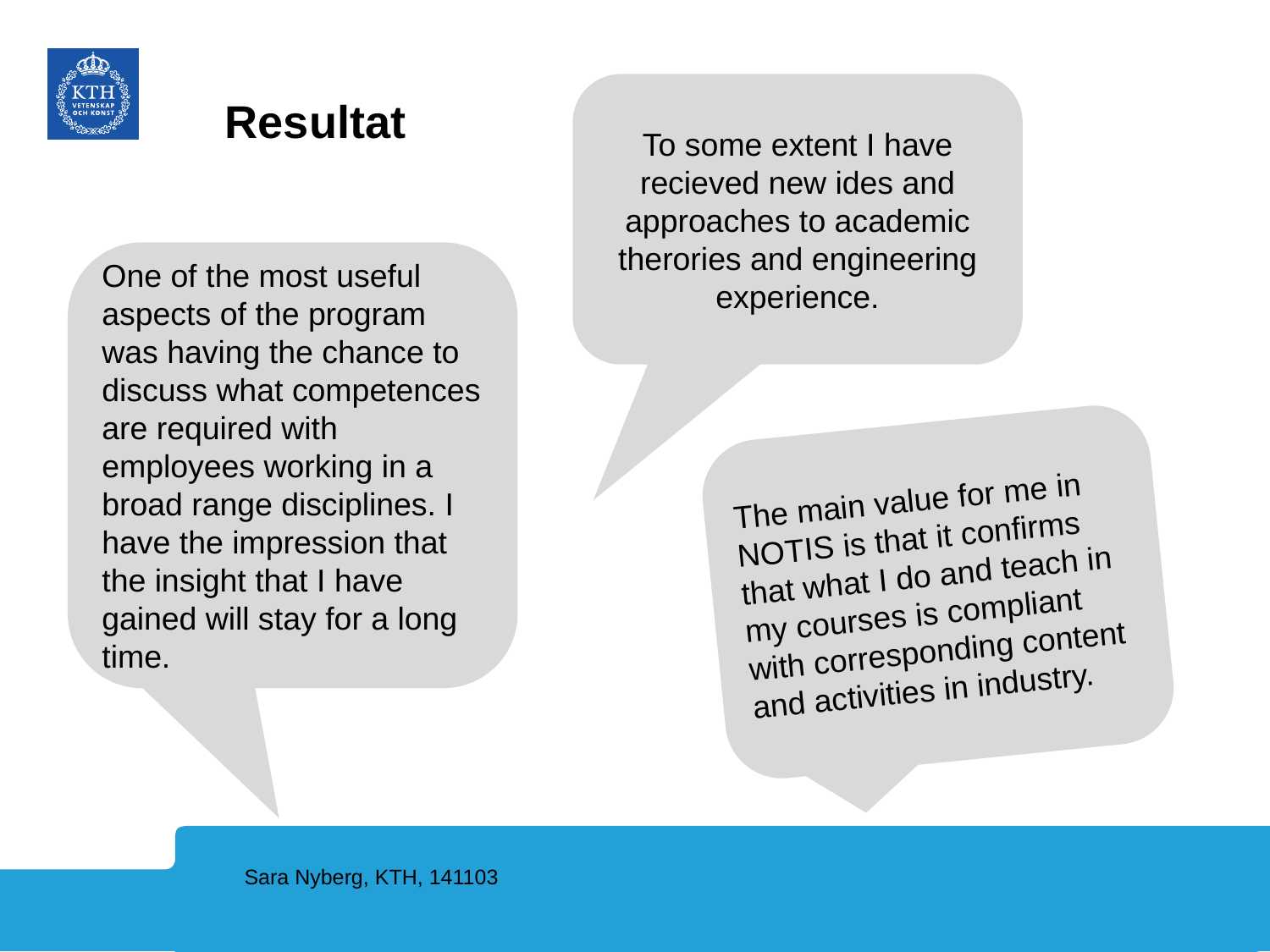

# Resultat
To some extent I have recieved new ides and approaches to academic therories and engineering experience.
One of the most useful aspects of the program was having the chance to discuss what competences are required with employees working in a broad range disciplines. I have the impression that the insight that I have gained will stay for a long time.
The main value for me in NOTIS is that it confirms that what I do and teach in my courses is compliant with corresponding content and activities in industry.